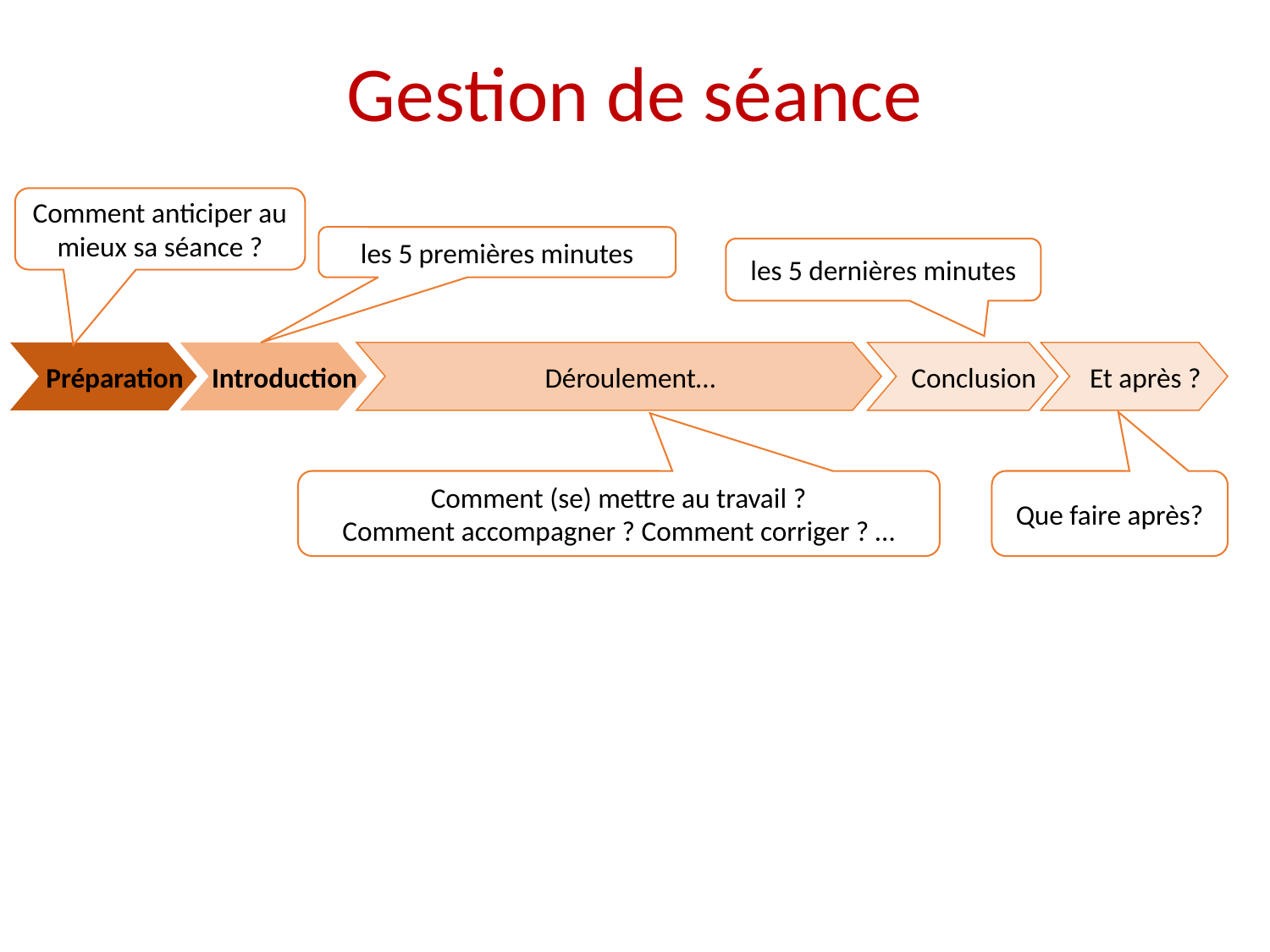

# Gestion de séance
Comment anticiper au mieux sa séance ?
les 5 premières minutes
les 5 dernières minutes
Préparation
Introduction
Déroulement…
Conclusion
Et après ?
Comment (se) mettre au travail ?
Comment accompagner ? Comment corriger ? …
Que faire après?